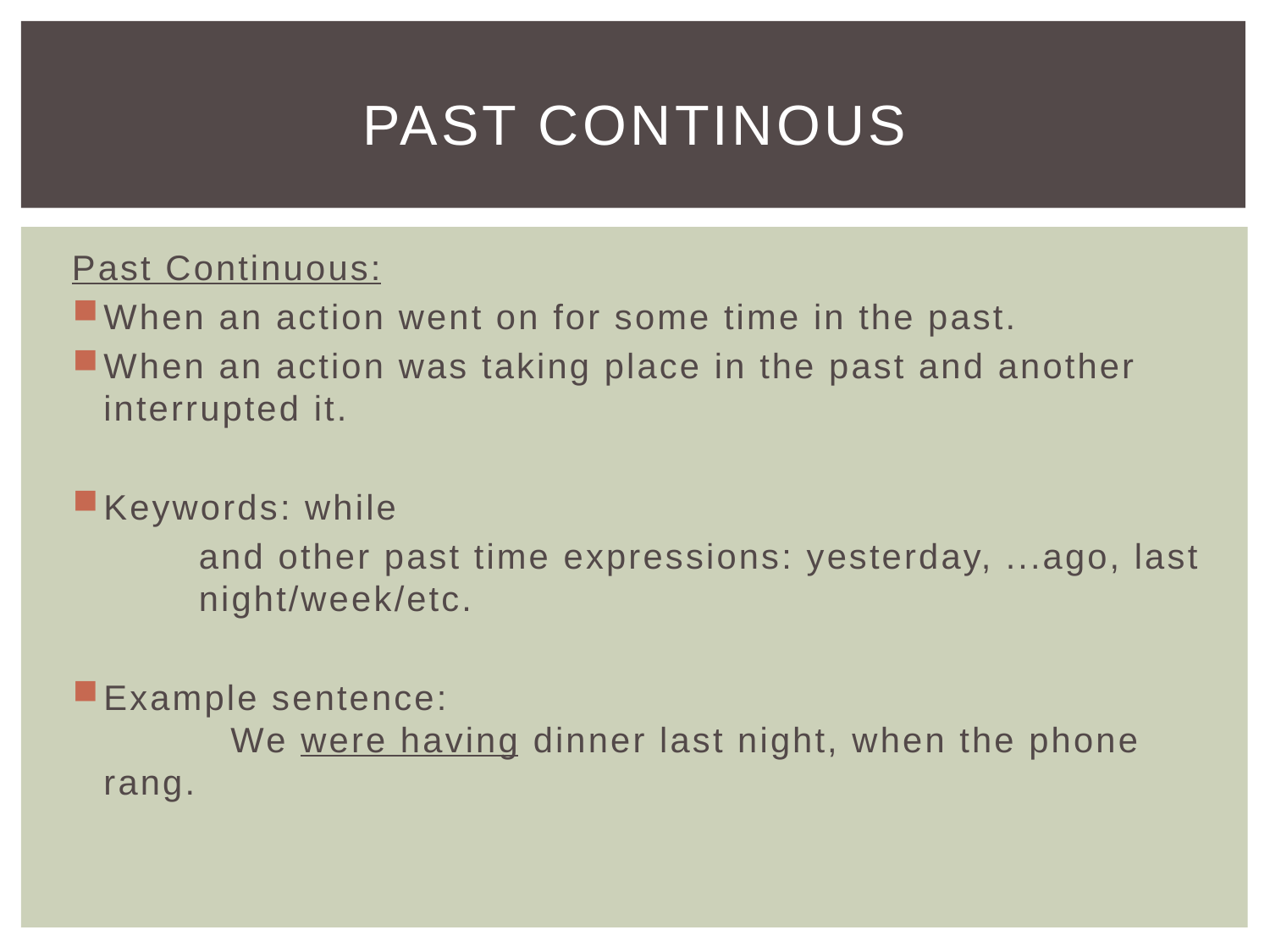

# Past Continous
Past Continuous:
When an action went on for some time in the past.
When an action was taking place in the past and another interrupted it.

Keywords: while
	and other past time expressions: yesterday, ...ago, last 	night/week/etc.

Example sentence:
	We were having dinner last night, when the phone rang.